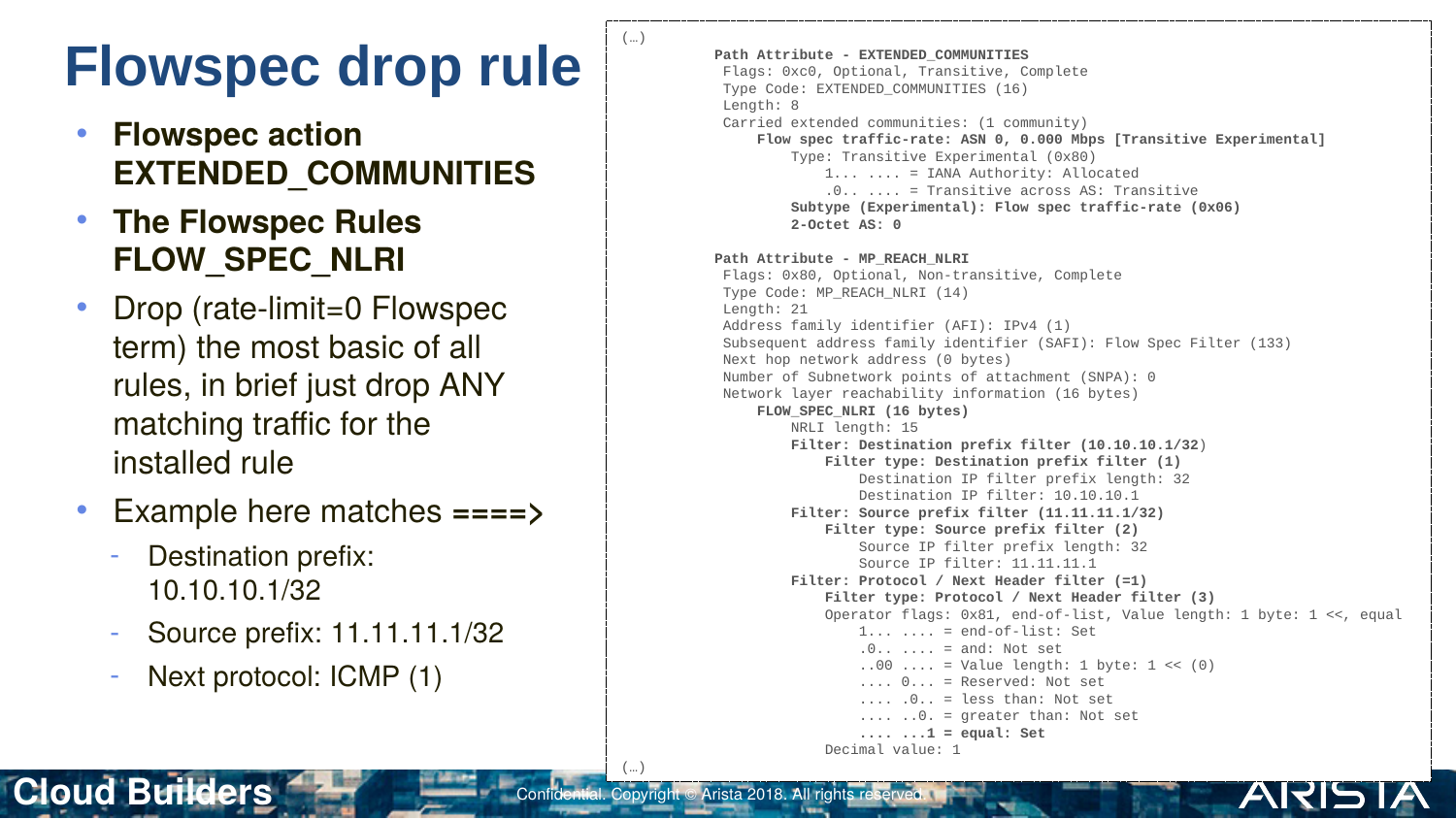

# Flowspec drop rule
(…)
           Path Attribute - EXTENDED_COMMUNITIES
            Flags: 0xc0, Optional, Transitive, Complete
            Type Code: EXTENDED_COMMUNITIES (16)
            Length: 8
            Carried extended communities: (1 community)
                Flow spec traffic-rate: ASN 0, 0.000 Mbps [Transitive Experimental]
                    Type: Transitive Experimental (0x80)
                        1... .... = IANA Authority: Allocated
                        .0.. .... = Transitive across AS: Transitive
                    Subtype (Experimental): Flow spec traffic-rate (0x06)
                    2-Octet AS: 0

           Path Attribute - MP_REACH_NLRI
            Flags: 0x80, Optional, Non-transitive, Complete
            Type Code: MP_REACH_NLRI (14)
            Length: 21
            Address family identifier (AFI): IPv4 (1)
            Subsequent address family identifier (SAFI): Flow Spec Filter (133)
            Next hop network address (0 bytes)
            Number of Subnetwork points of attachment (SNPA): 0
            Network layer reachability information (16 bytes)
                FLOW_SPEC_NLRI (16 bytes)
                    NRLI length: 15
                    Filter: Destination prefix filter (10.10.10.1/32)
                        Filter type: Destination prefix filter (1)
                            Destination IP filter prefix length: 32
                            Destination IP filter: 10.10.10.1
                    Filter: Source prefix filter (11.11.11.1/32)
                        Filter type: Source prefix filter (2)
                            Source IP filter prefix length: 32
                            Source IP filter: 11.11.11.1
                    Filter: Protocol / Next Header filter (=1)
                        Filter type: Protocol / Next Header filter (3)
                        Operator flags: 0x81, end-of-list, Value length: 1 byte: 1 <<, equal
                            1... .... = end-of-list: Set
                            .0.. .... = and: Not set
                            ..00 .... = Value length: 1 byte: 1 << (0)
                            .... 0... = Reserved: Not set
                            .... .0.. = less than: Not set
                            .... ..0. = greater than: Not set
                            .... ...1 = equal: Set
                        Decimal value: 1
(…)
Flowspec action EXTENDED_COMMUNITIES
The Flowspec Rules  FLOW_SPEC_NLRI
Drop (rate-limit=0 Flowspec term) the most basic of all rules, in brief just drop ANY matching traffic for the installed rule
Example here matches ====>
Destination prefix: 10.10.10.1/32
Source prefix: 11.11.11.1/32
Next protocol: ICMP (1)